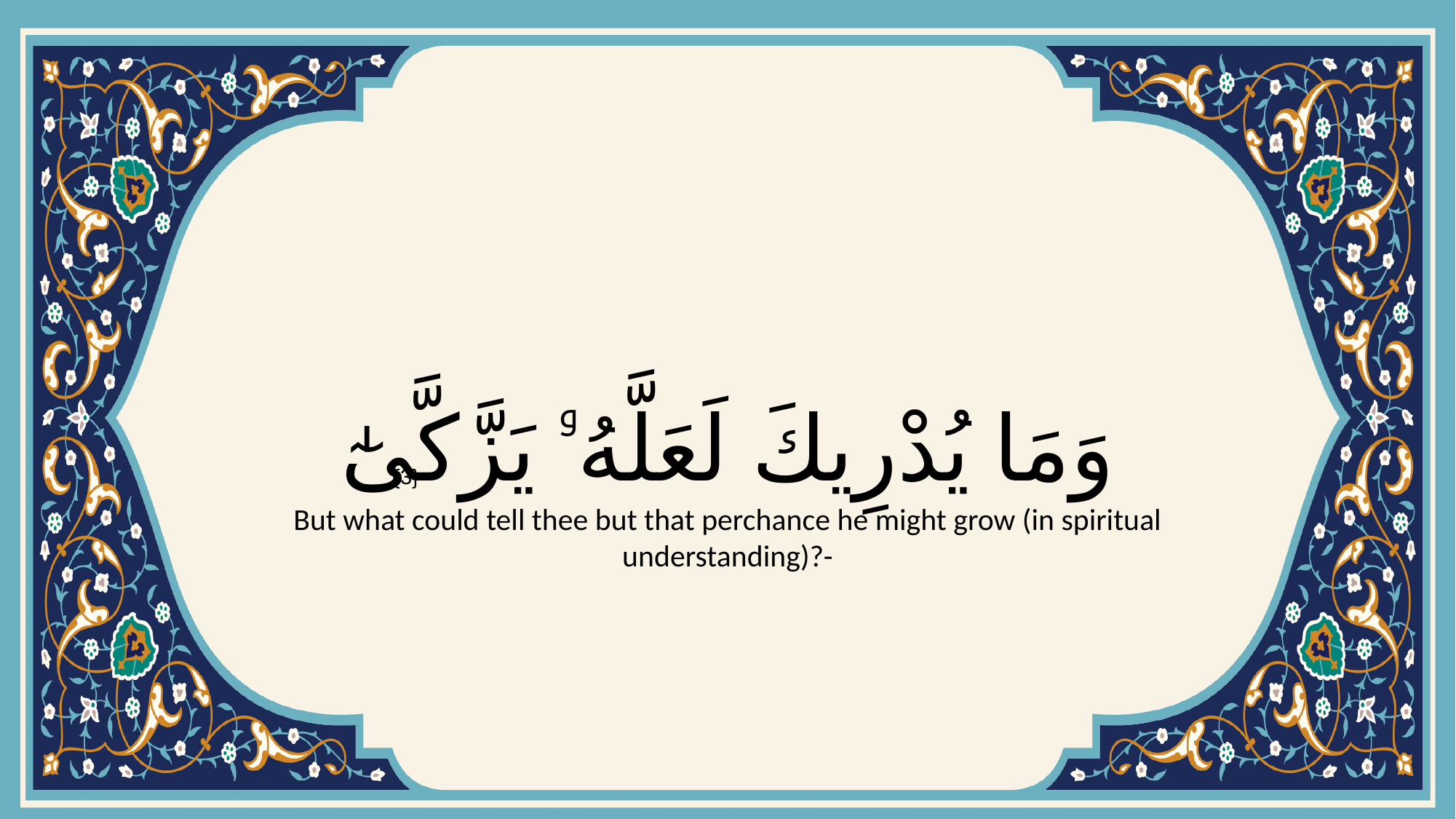

# وَمَا يُدْرِيكَ لَعَلَّهُۥ يَزَّكَّىٰٓ
{3}
But what could tell thee but that perchance he might grow (in spiritual understanding)?-